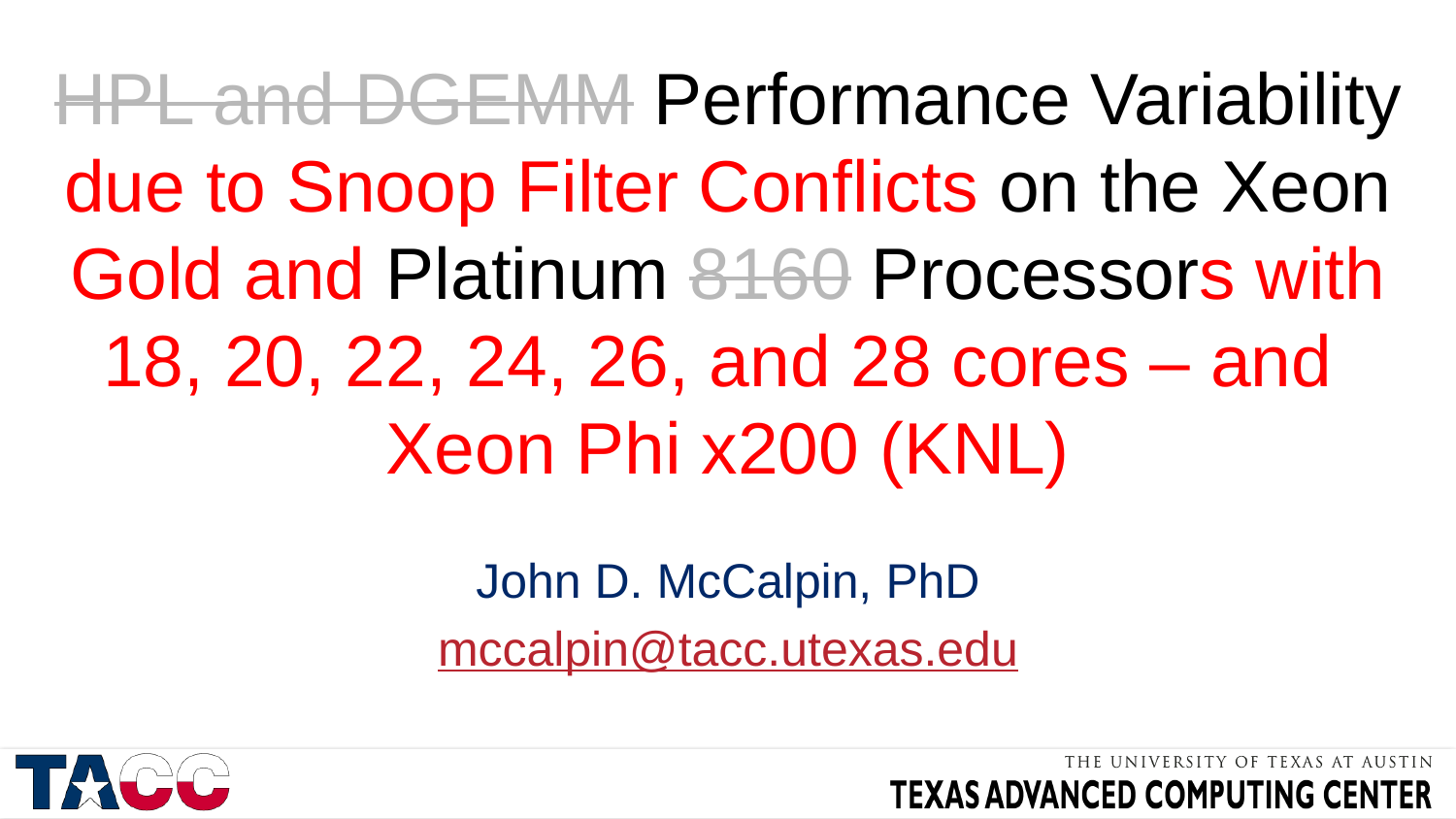

# HPL and DGEMM Performance Variability due to Snoop Filter Conflicts on the Xeon Gold and Platinum 8160 Processors with 18, 20, 22, 24, 26, and 28 cores – and  Xeon Phi x200 (KNL)
John D. McCalpin, PhD
mccalpin@tacc.utexas.edu